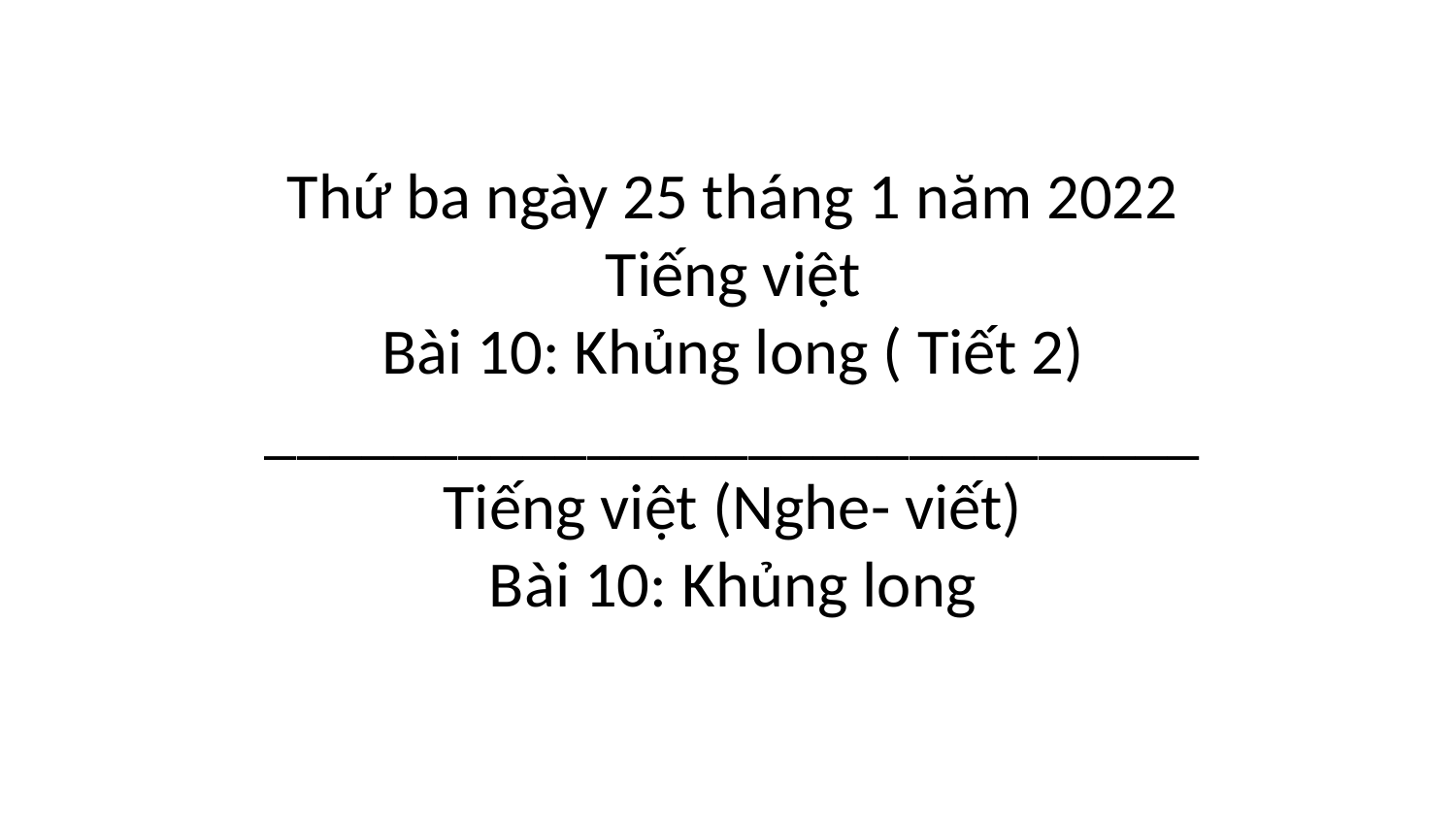

Thứ ba ngày 25 tháng 1 năm 2022
Tiếng việt
Bài 10: Khủng long ( Tiết 2)
_____________________________
Tiếng việt (Nghe- viết)
Bài 10: Khủng long